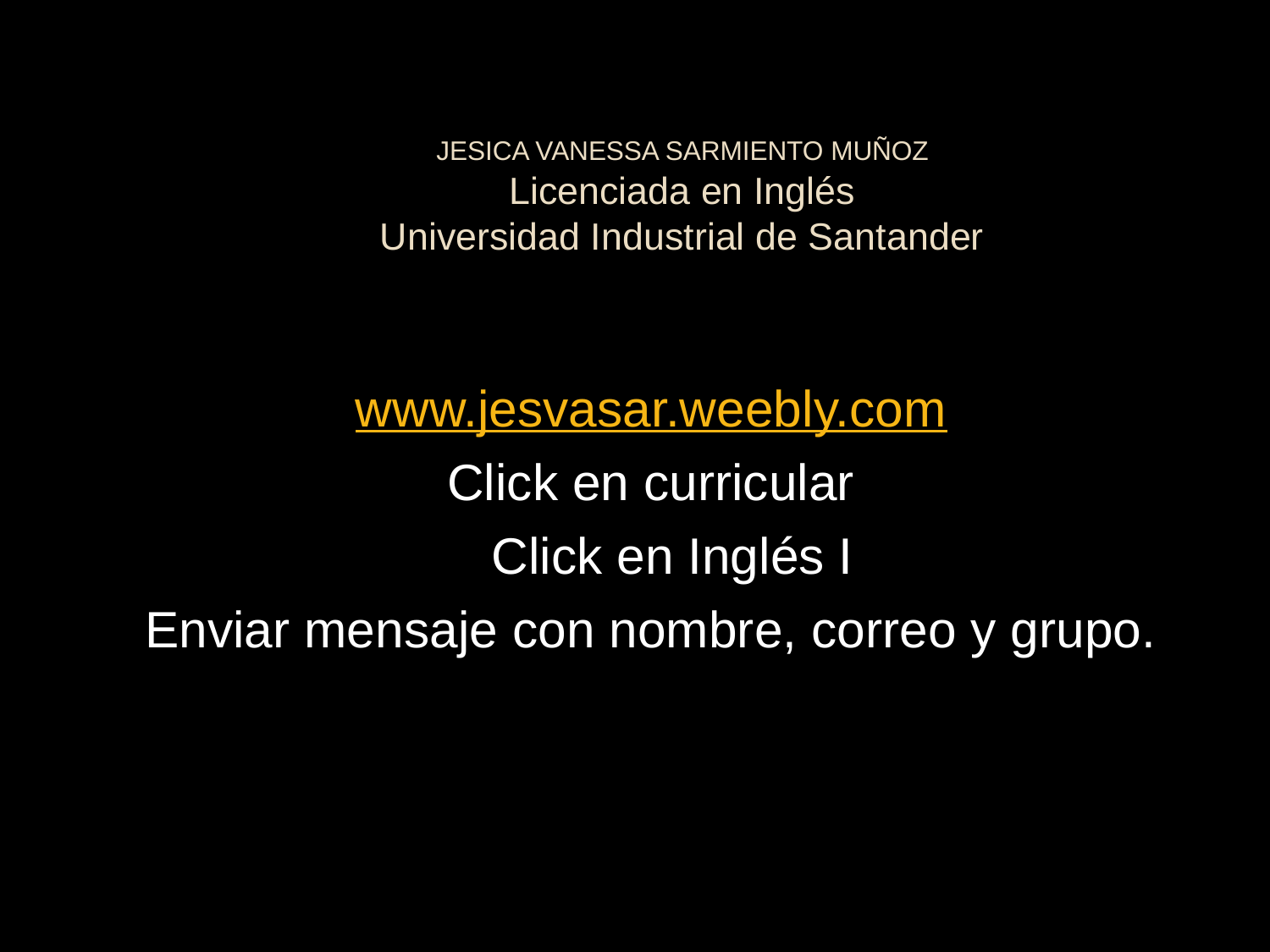

# JESICA VANESSA SARMIENTO MUÑOZ Licenciada en Inglés Universidad Industrial de Santander

www.jesvasar.weebly.com
Click en curricular
   Click en Inglés I
Enviar mensaje con nombre, correo y grupo.